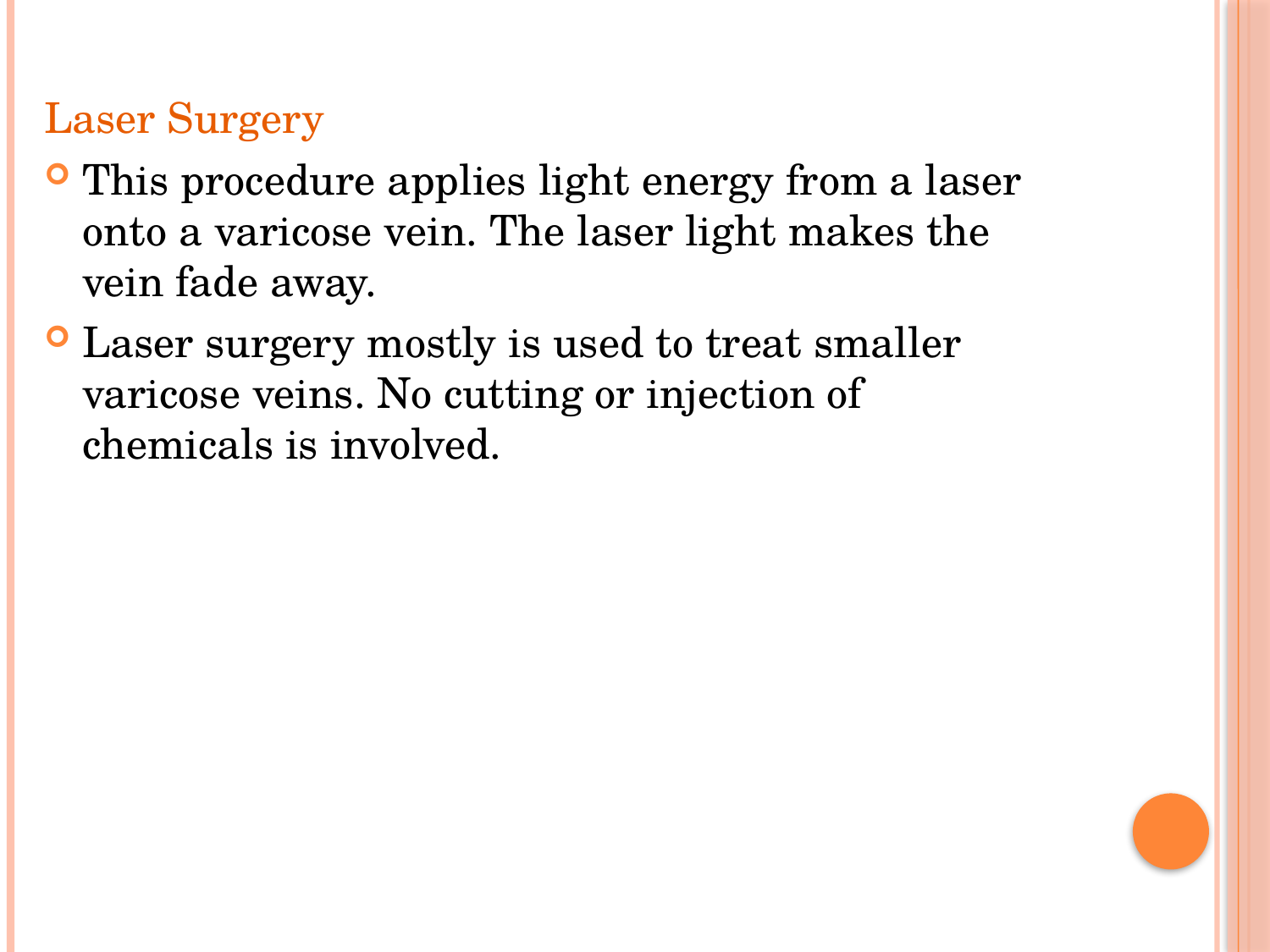

Laser Surgery
This procedure applies light energy from a laser onto a varicose vein. The laser light makes the vein fade away.
Laser surgery mostly is used to treat smaller varicose veins. No cutting or injection of chemicals is involved.